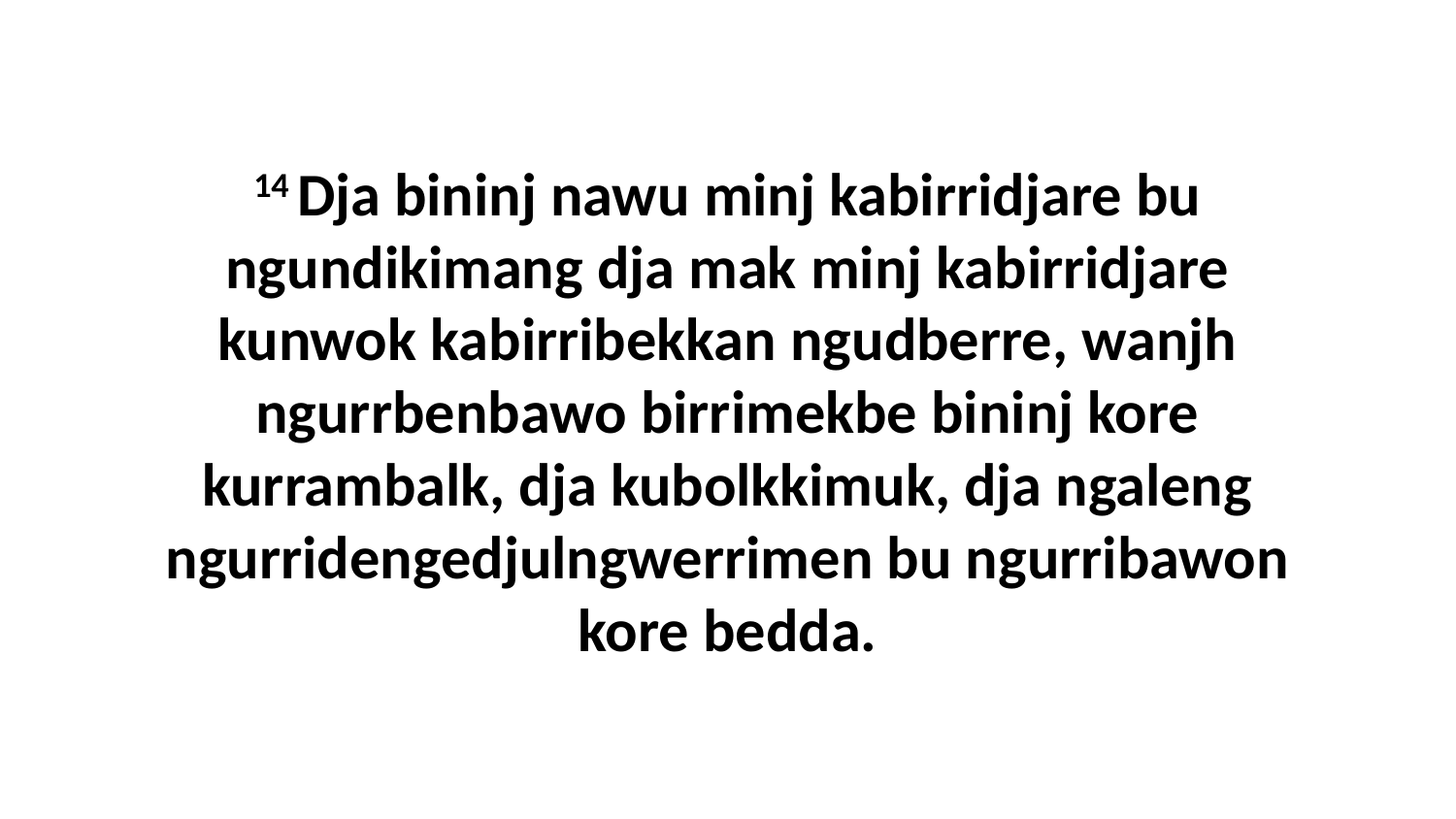

14 Dja bininj nawu minj kabirridjare bu ngundikimang dja mak minj kabirridjare kunwok kabirribekkan ngudberre, wanjh ngurrbenbawo birrimekbe bininj kore kurrambalk, dja kubolkkimuk, dja ngaleng ngurridengedjulngwerrimen bu ngurribawon kore bedda.